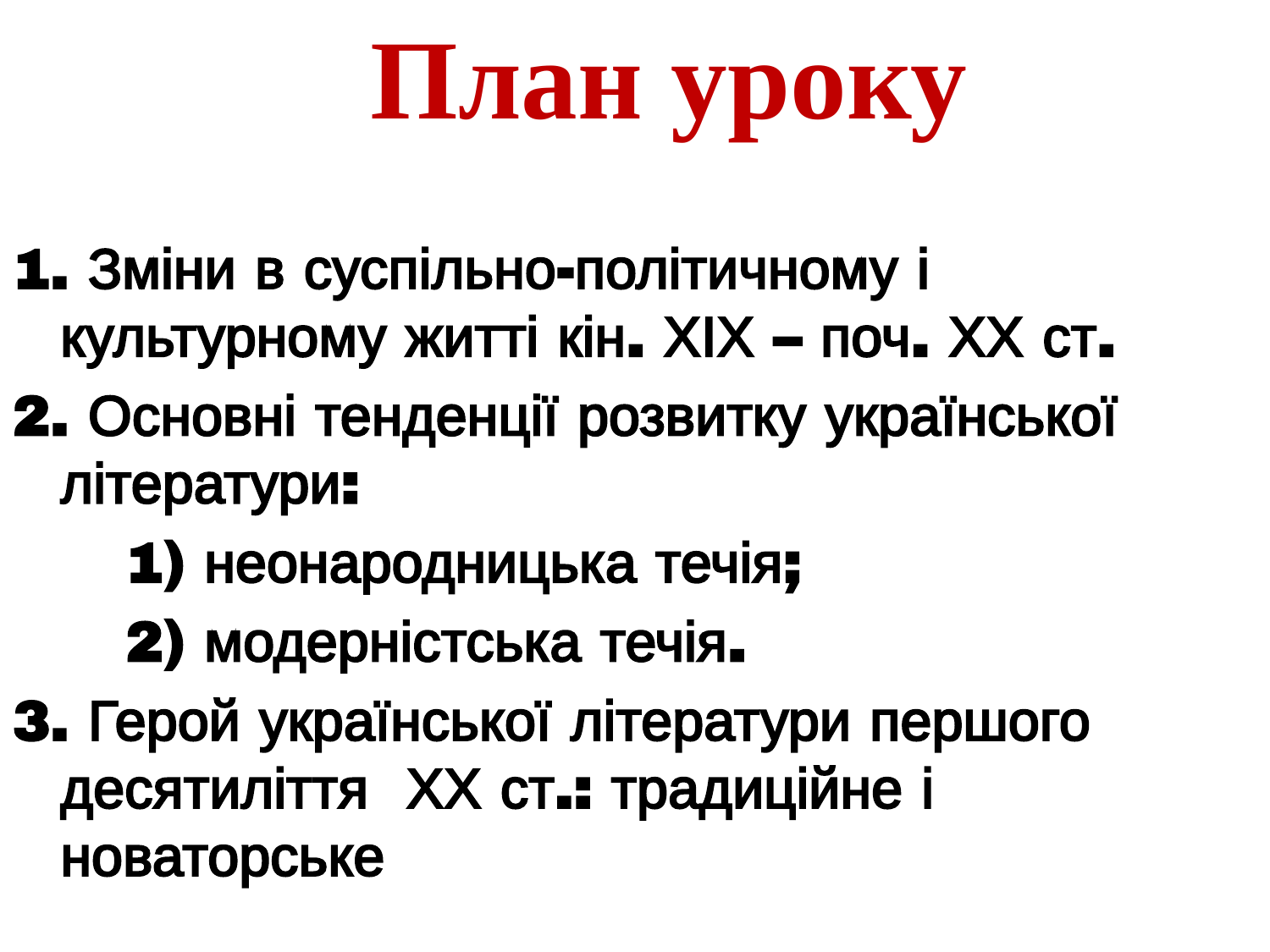

План уроку

1. Зміни в суспільно-політичному і культурному житті кін. ХІХ – поч. ХХ ст.
2. Основні тенденції розвитку української літератури:
      1) неонародницька течія;
      2) модерністська течія.
3. Герой української літератури першого десятиліття  ХХ ст.: традиційне і новаторське

#